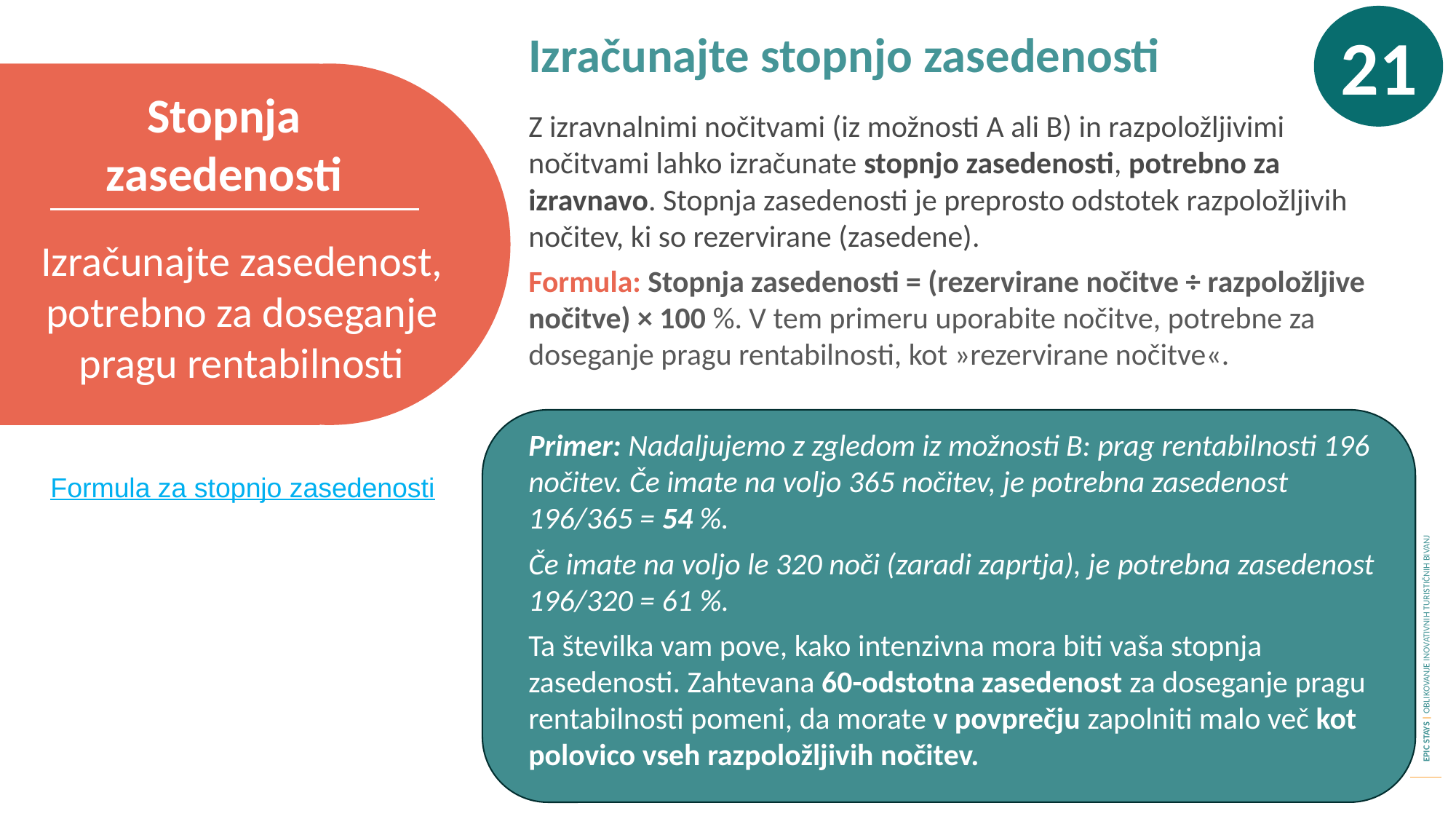

21
Izračunajte stopnjo zasedenosti
Stopnja zasedenosti

Z izravnalnimi nočitvami (iz možnosti A ali B) in razpoložljivimi nočitvami lahko izračunate stopnjo zasedenosti, potrebno za izravnavo. Stopnja zasedenosti je preprosto odstotek razpoložljivih nočitev, ki so rezervirane (zasedene).
Formula: Stopnja zasedenosti = (rezervirane nočitve ÷ razpoložljive nočitve) × 100 %. V tem primeru uporabite nočitve, potrebne za doseganje pragu rentabilnosti, kot »rezervirane nočitve«.

Primer: Nadaljujemo z zgledom iz možnosti B: prag rentabilnosti 196 nočitev. Če imate na voljo 365 nočitev, je potrebna zasedenost 196/365 = 54 %.
Če imate na voljo le 320 noči (zaradi zaprtja), je potrebna zasedenost 196/320 = 61 %.
Ta številka vam pove, kako intenzivna mora biti vaša stopnja zasedenosti. Zahtevana 60-odstotna zasedenost za doseganje pragu rentabilnosti pomeni, da morate v povprečju zapolniti malo več kot polovico vseh razpoložljivih nočitev.
Izračunajte zasedenost, potrebno za doseganje pragu rentabilnosti

Formula za stopnjo zasedenosti